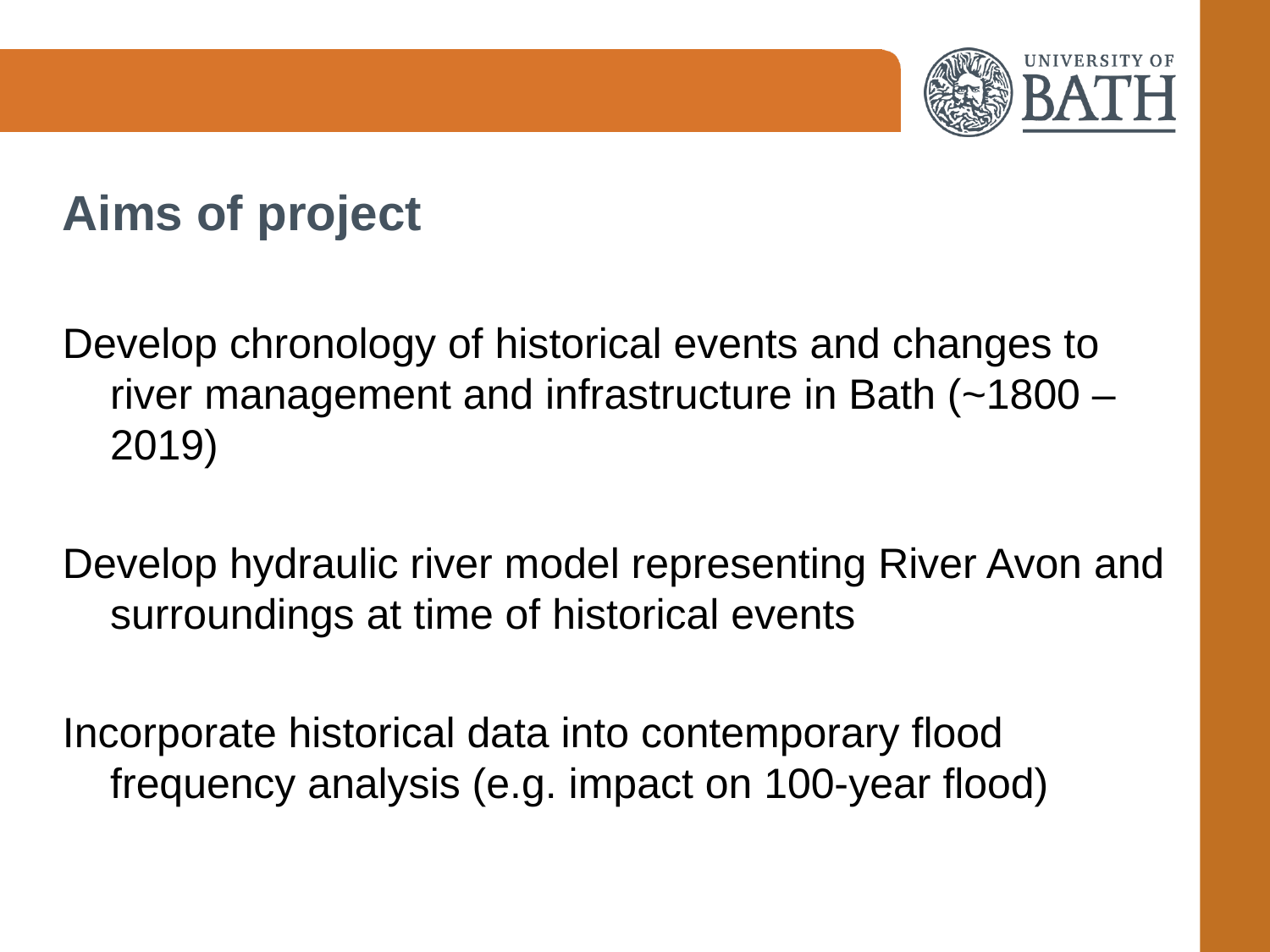

# Aims of project
Develop chronology of historical events and changes to river management and infrastructure in Bath (~1800 – 2019)

Develop hydraulic river model representing River Avon and surroundings at time of historical events

Incorporate historical data into contemporary flood frequency analysis (e.g. impact on 100-year flood)